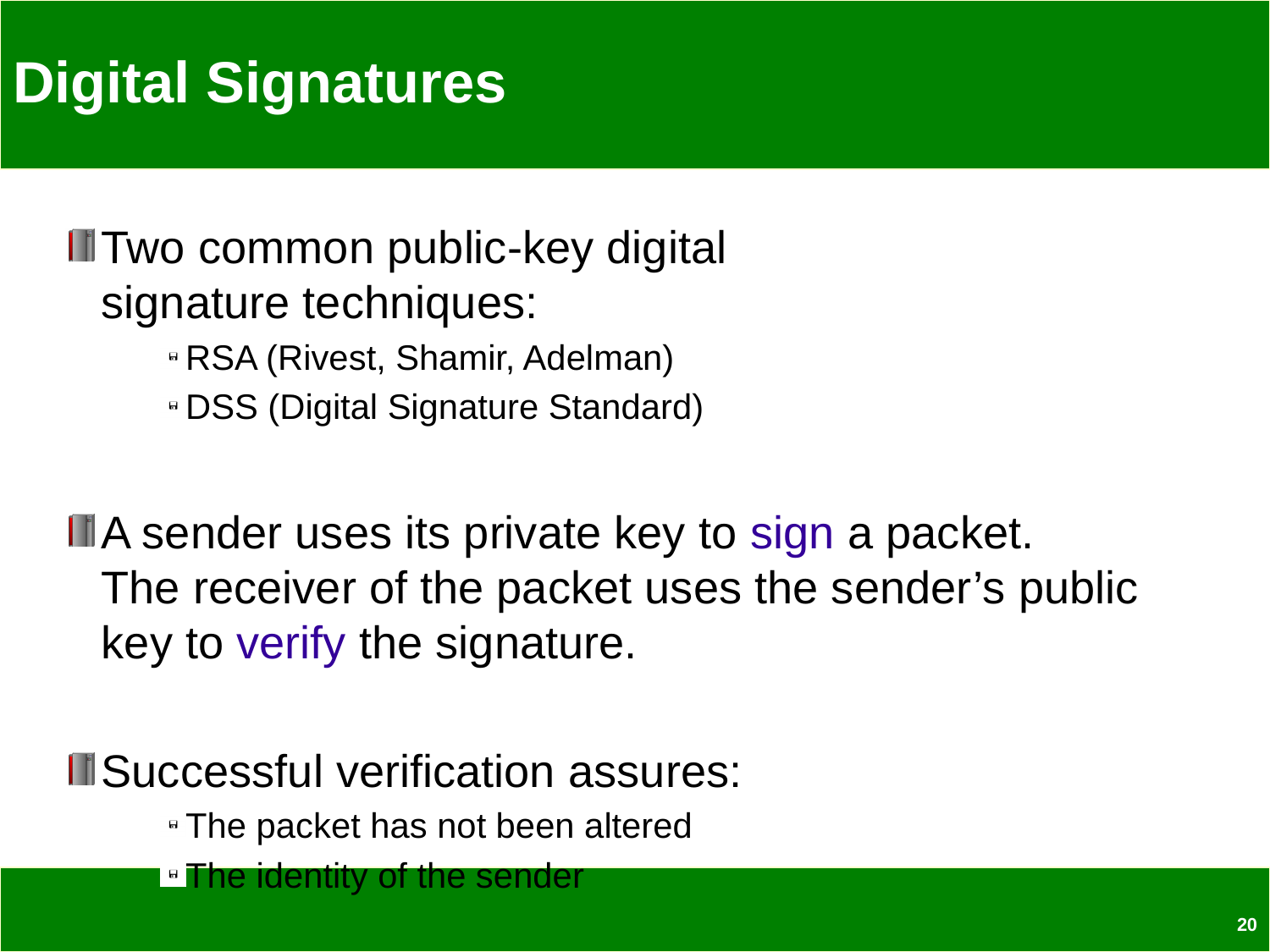

# Digital Signatures
Two common public-key digital
signature techniques:
RSA (Rivest, Shamir, Adelman)
DSS (Digital Signature Standard)

A sender uses its private key to sign a packet.
The receiver of the packet uses the sender’s public key to verify the signature.

Successful verification assures:
The packet has not been altered
The identity of the sender

20